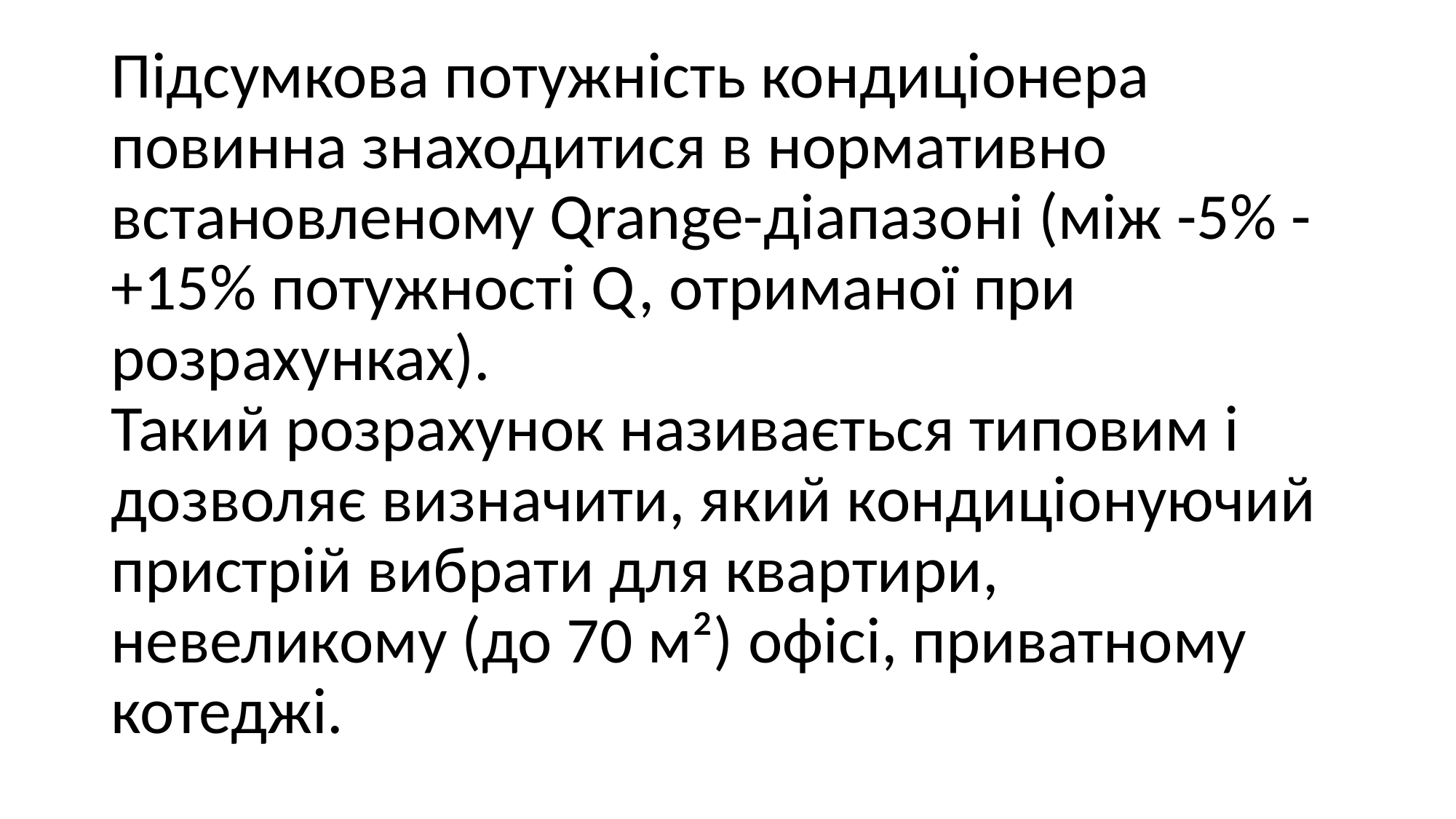

# Підсумкова потужність кондиціонера повинна знаходитися в нормативно встановленому Qrange-діапазоні (між -5% - +15% потужності Q, отриманої при розрахунках). Такий розрахунок називається типовим і дозволяє визначити, який кондиціонуючий пристрій вибрати для квартири, невеликому (до 70 м²) офісі, приватному котеджі.